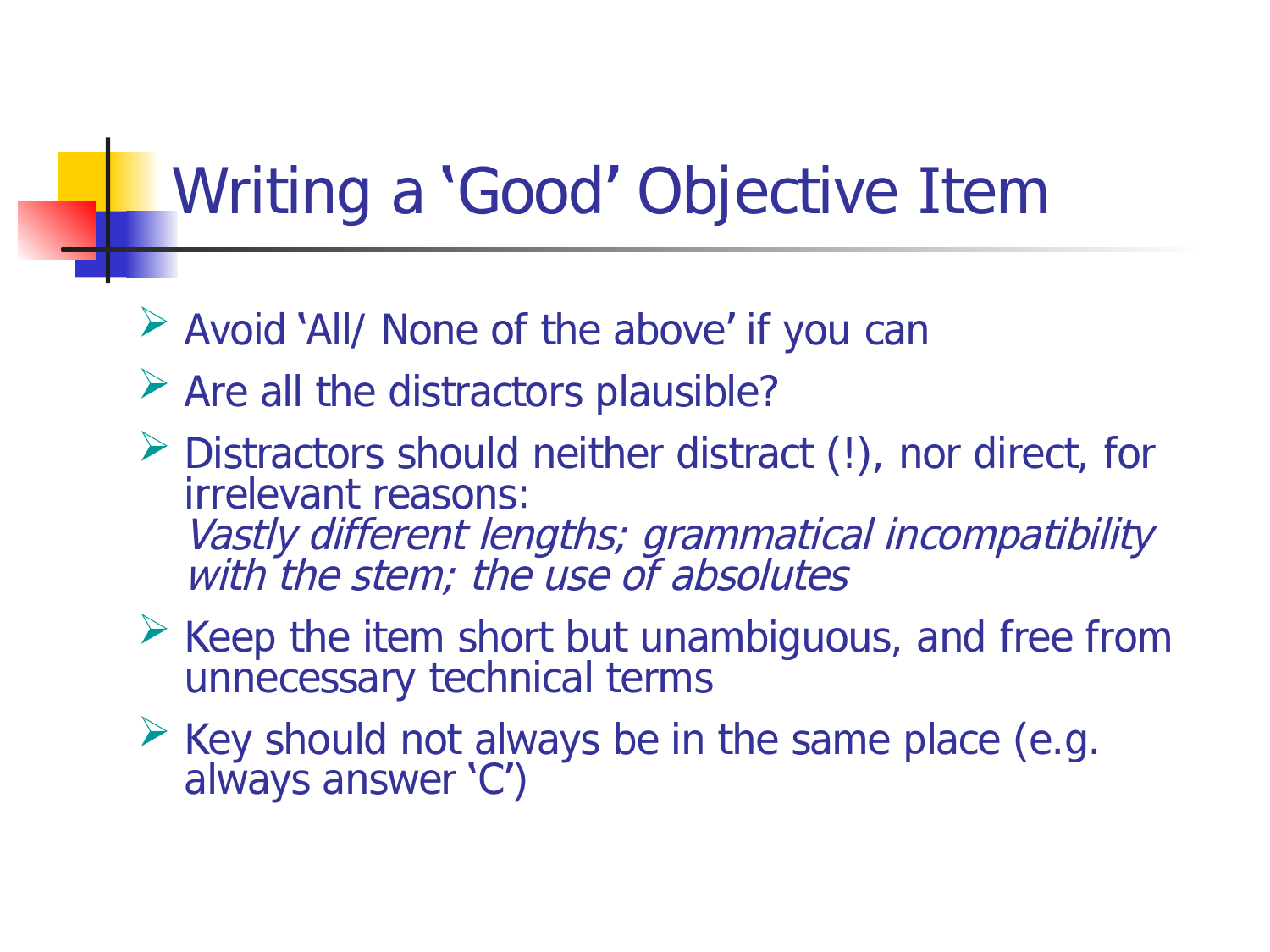

# Writing a ‘Good’ Objective Item
Avoid ‘All/ None of the above’ if you can
Are all the distractors plausible?
Distractors should neither distract (!), nor direct, for irrelevant reasons:
Vastly different lengths; grammatical incompatibility with the stem; the use of absolutes
Keep the item short but unambiguous, and free from unnecessary technical terms
Key should not always be in the same place (e.g. always answer ‘C’)